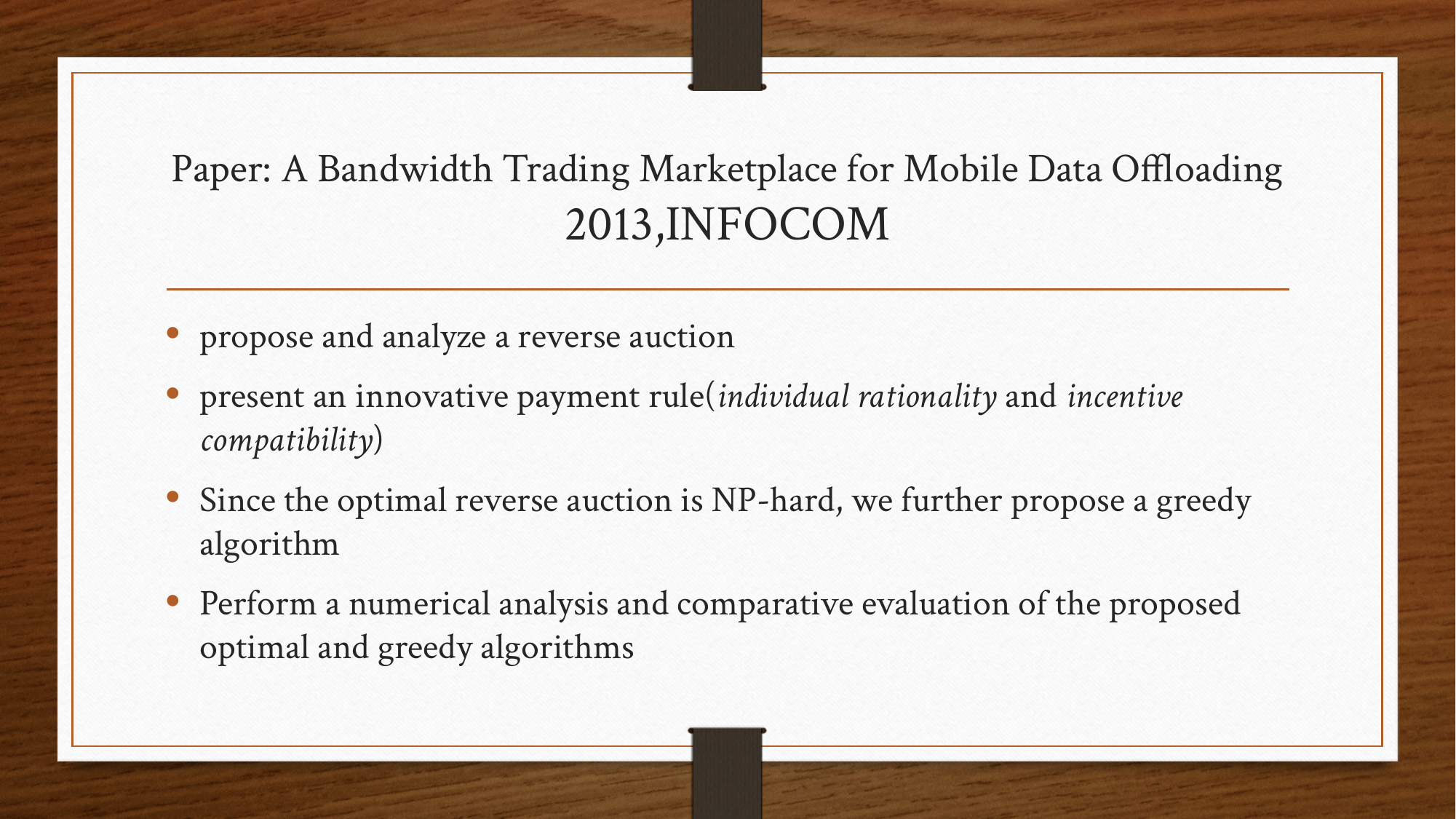

# Paper: A Bandwidth Trading Marketplace for Mobile Data Offloading 2013,INFOCOM
propose and analyze a reverse auction
present an innovative payment rule(individual rationality and incentive compatibility)
Since the optimal reverse auction is NP-hard, we further propose a greedy algorithm
Perform a numerical analysis and comparative evaluation of the proposed optimal and greedy algorithms